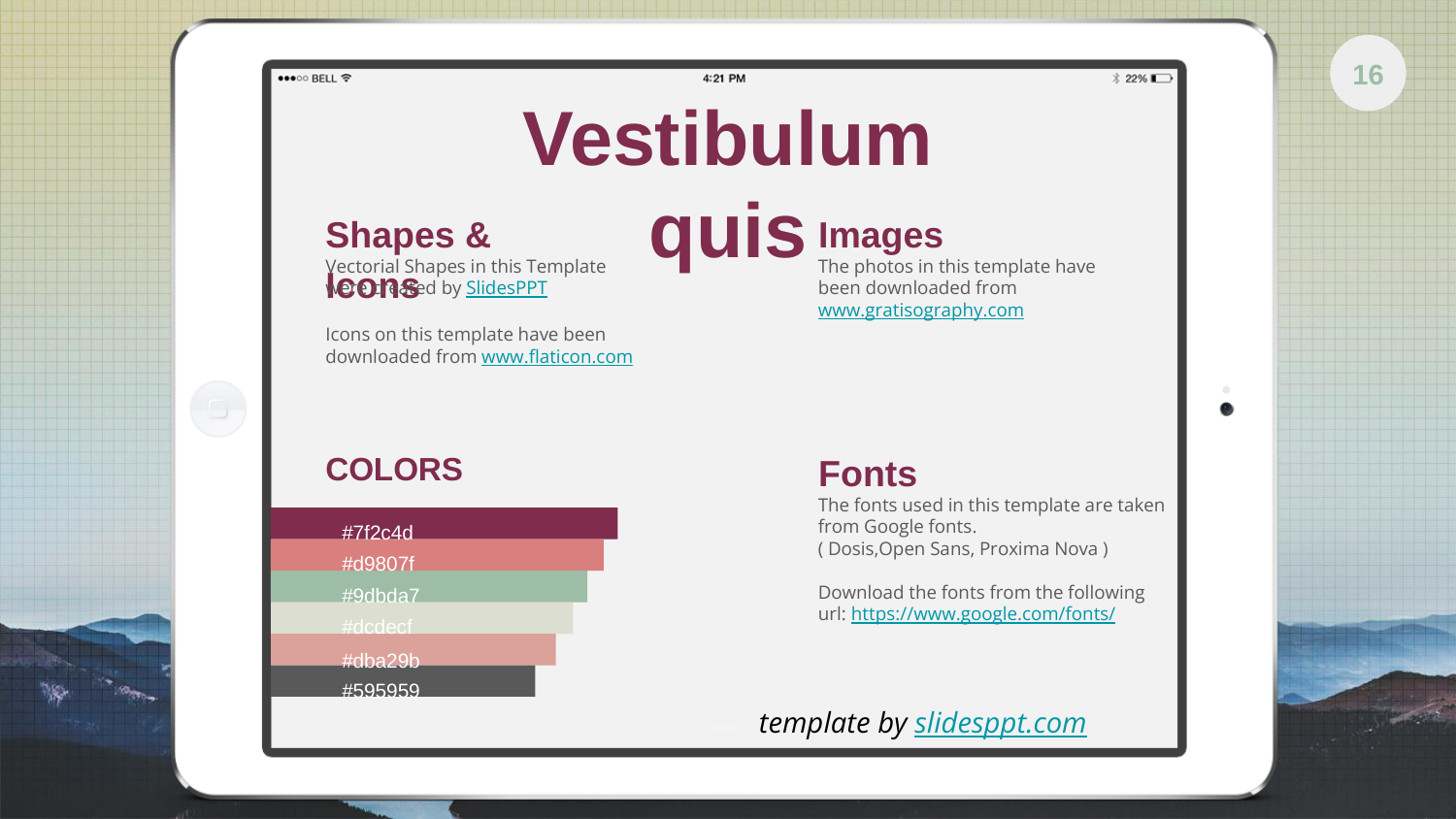

16
Vestibulum quis
Shapes & Icons

Images

Vectorial Shapes in this Template were created by SlidesPPT

Icons on this template have been downloaded from www.flaticon.com
The photos in this template have been downloaded from www.gratisography.com
Fonts

COLORS
The fonts used in this template are taken from Google fonts.
( Dosis,Open Sans, Proxima Nova )

Download the fonts from the following url: https://www.google.com/fonts/

#7f2c4d
#d9807f
#9dbda7
#dcdecf
#dba29b
#595959

template by slidesppt.com